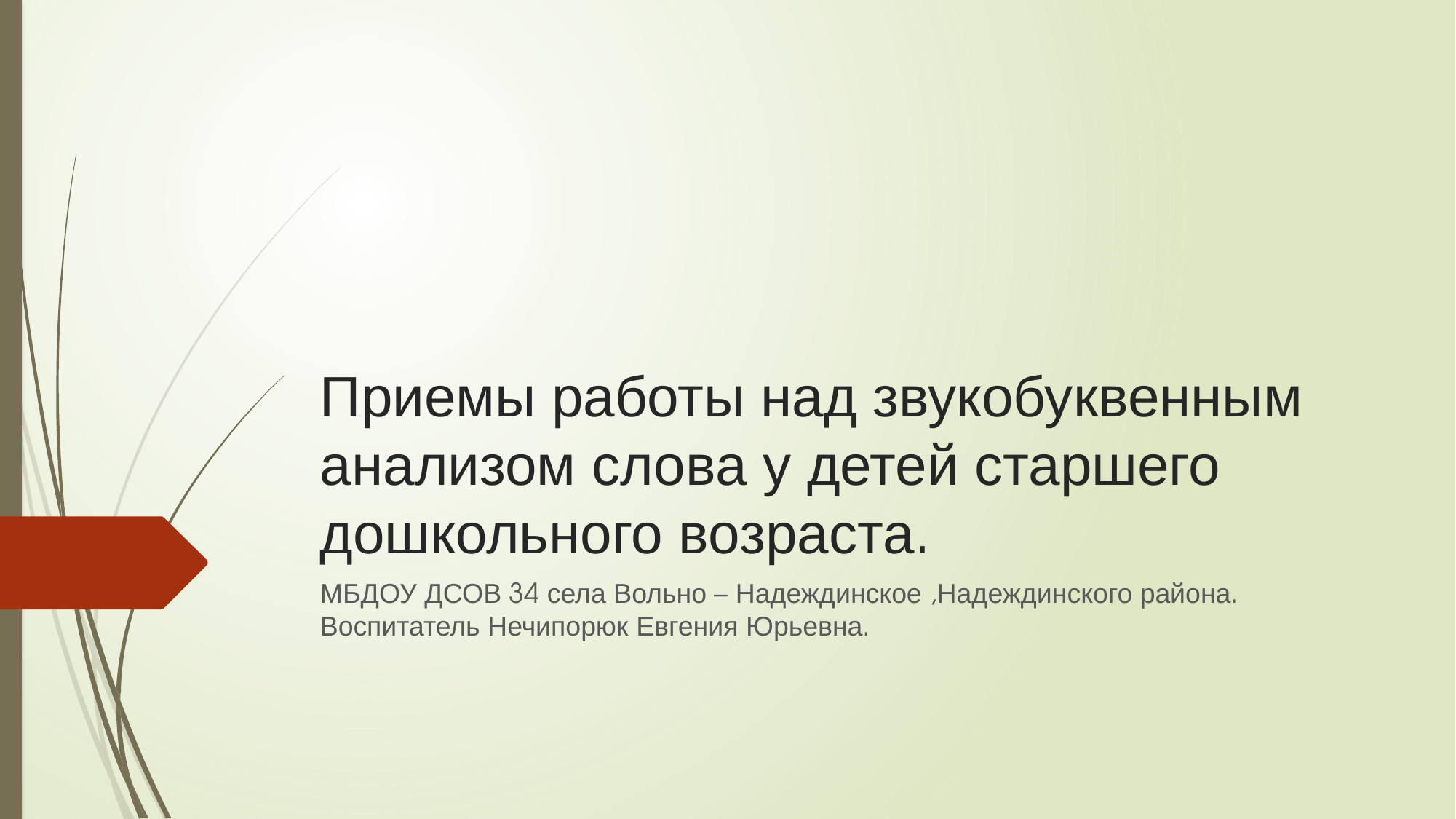

# Приемы работы над звукобуквенным анализом слова у детей старшего дошкольного возраста.
МБДОУ ДСОВ 34 села Вольно – Надеждинское ,Надеждинского района. Воспитатель Нечипорюк Евгения Юрьевна.